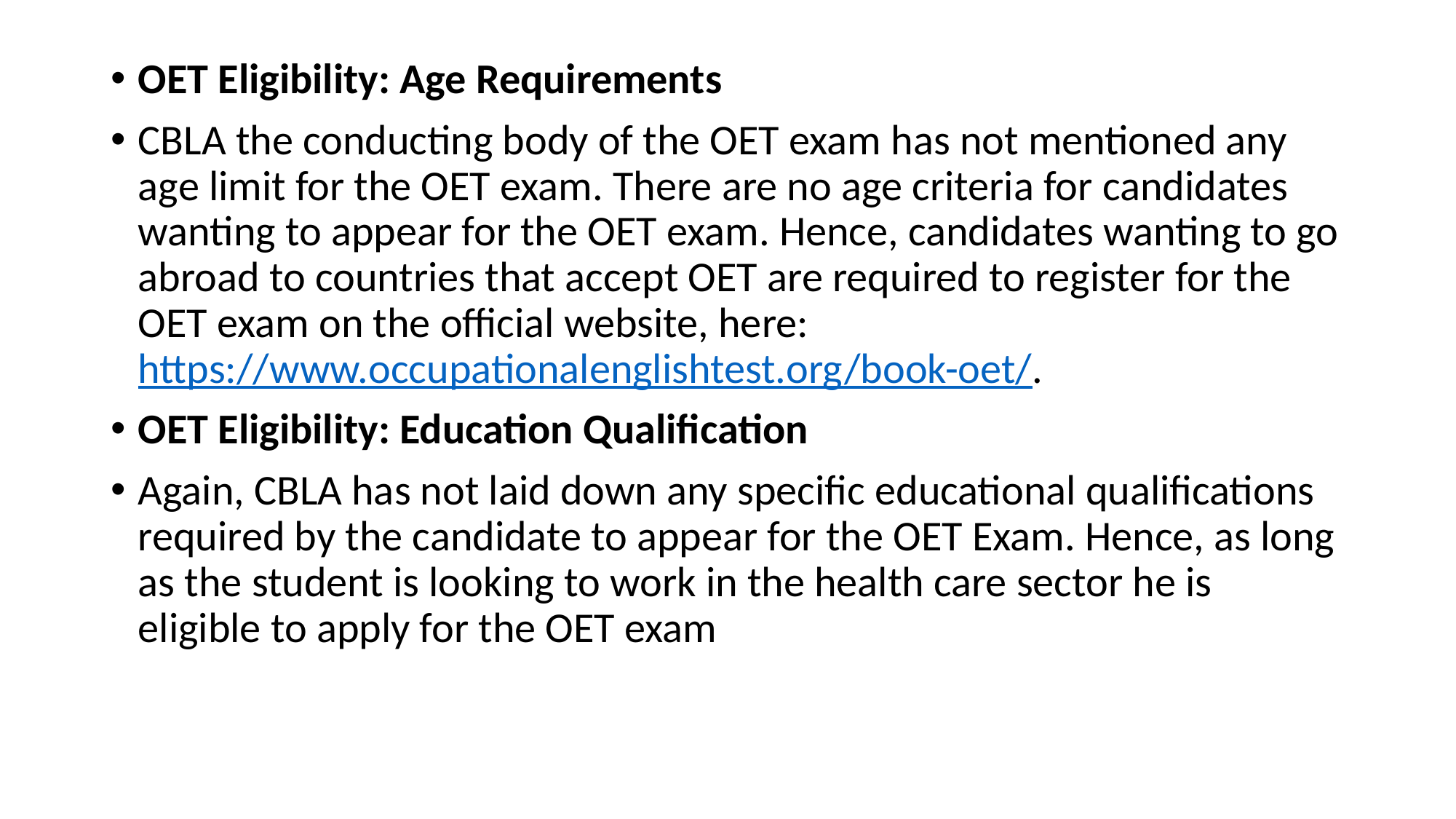

OET Eligibility: Age Requirements
CBLA the conducting body of the OET exam has not mentioned any age limit for the OET exam. There are no age criteria for candidates wanting to appear for the OET exam. Hence, candidates wanting to go abroad to countries that accept OET are required to register for the OET exam on the official website, here: https://www.occupationalenglishtest.org/book-oet/.
OET Eligibility: Education Qualification
Again, CBLA has not laid down any specific educational qualifications required by the candidate to appear for the OET Exam. Hence, as long as the student is looking to work in the health care sector he is eligible to apply for the OET exam